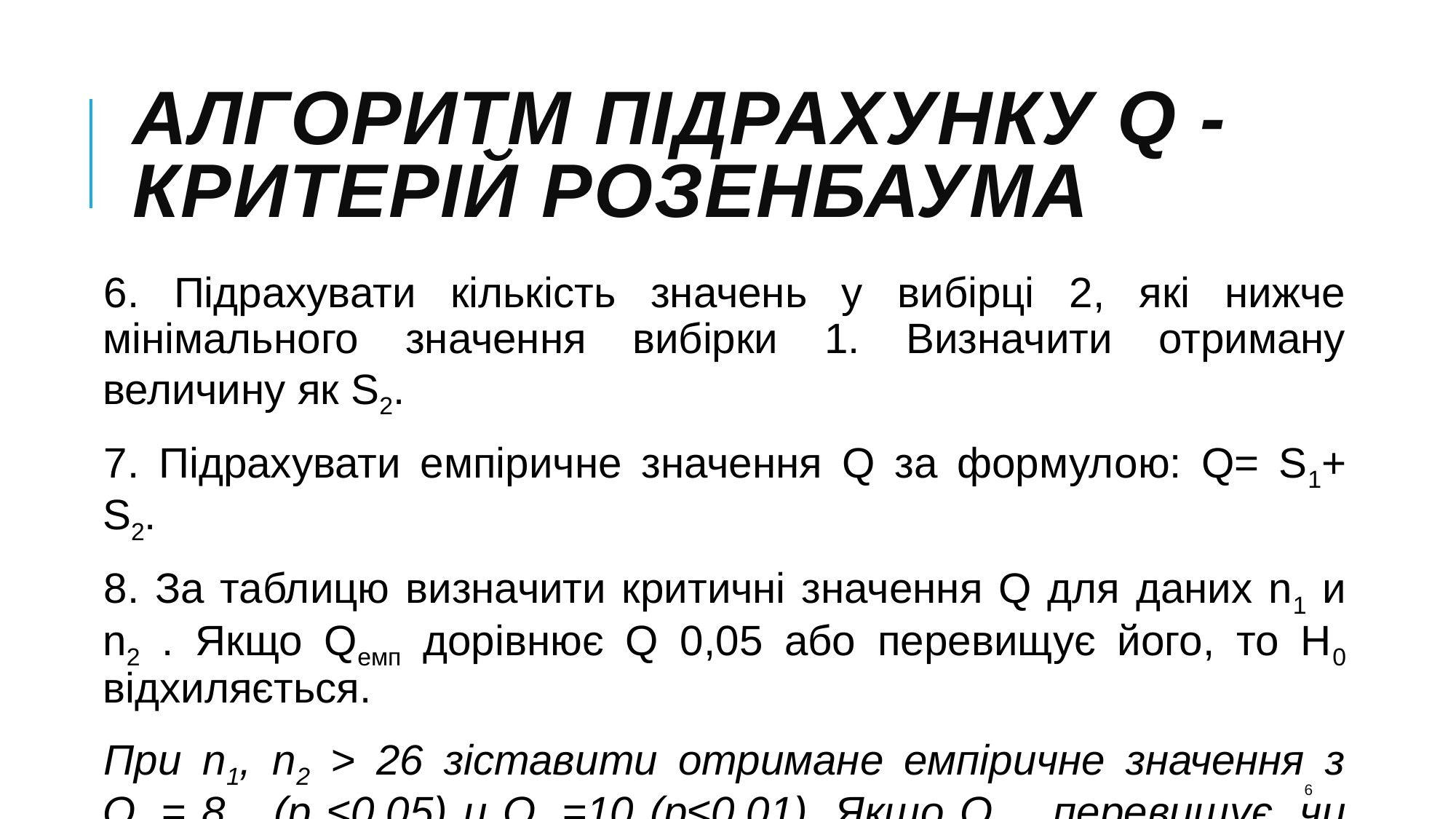

# Алгоритм підрахунку Q - критерій Розенбаума
6. Підрахувати кількість значень у вибірці 2, які нижче мінімального значення вибірки 1. Визначити отриману величину як S2.
7. Підрахувати емпіричне значення Q за формулою: Q= S1+ S2.
8. За таблицю визначити критичні значення Q для даних n1 и n2 . Якщо Qемп дорівнює Q 0,05 або перевищує його, то Н0 відхиляється.
При n1, n2 > 26 зіставити отримане емпіричне значення з Qкp= 8   (p ≤0,05) и Qкp=10 (p≤0,01). Якщо Qемп перевищує, чи принаймні, дорівнює Qкp = 8, H0 відхиляється.

6